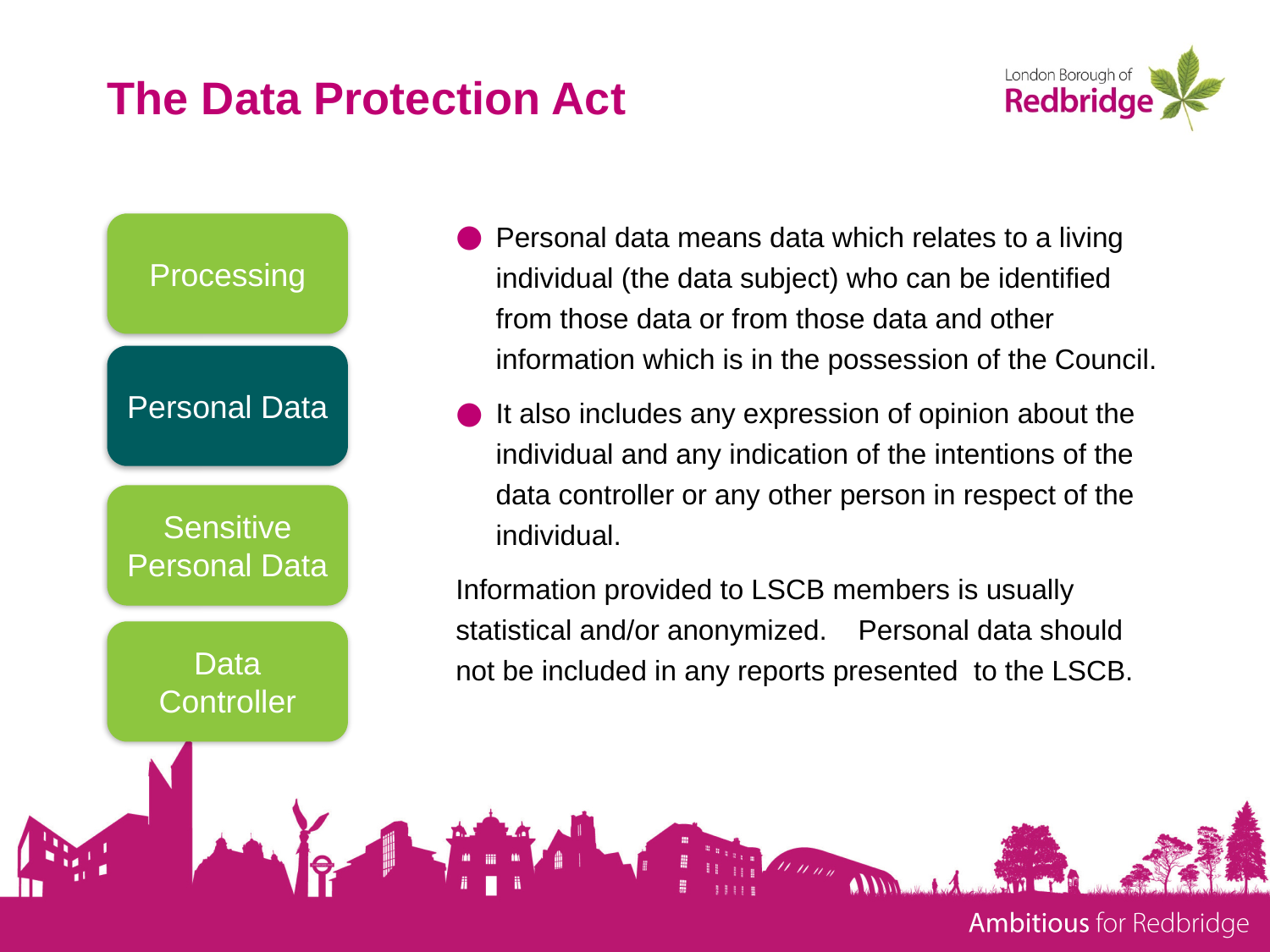

# The Data Protection Act
Personal data means data which relates to a living individual (the data subject) who can be identified from those data or from those data and other information which is in the possession of the Council.
It also includes any expression of opinion about the individual and any indication of the intentions of the data controller or any other person in respect of the individual.
Information provided to LSCB members is usually statistical and/or anonymized.    Personal data should not be included in any reports presented  to the LSCB.

Processing
Personal Data
Sensitive Personal Data
Data Controller